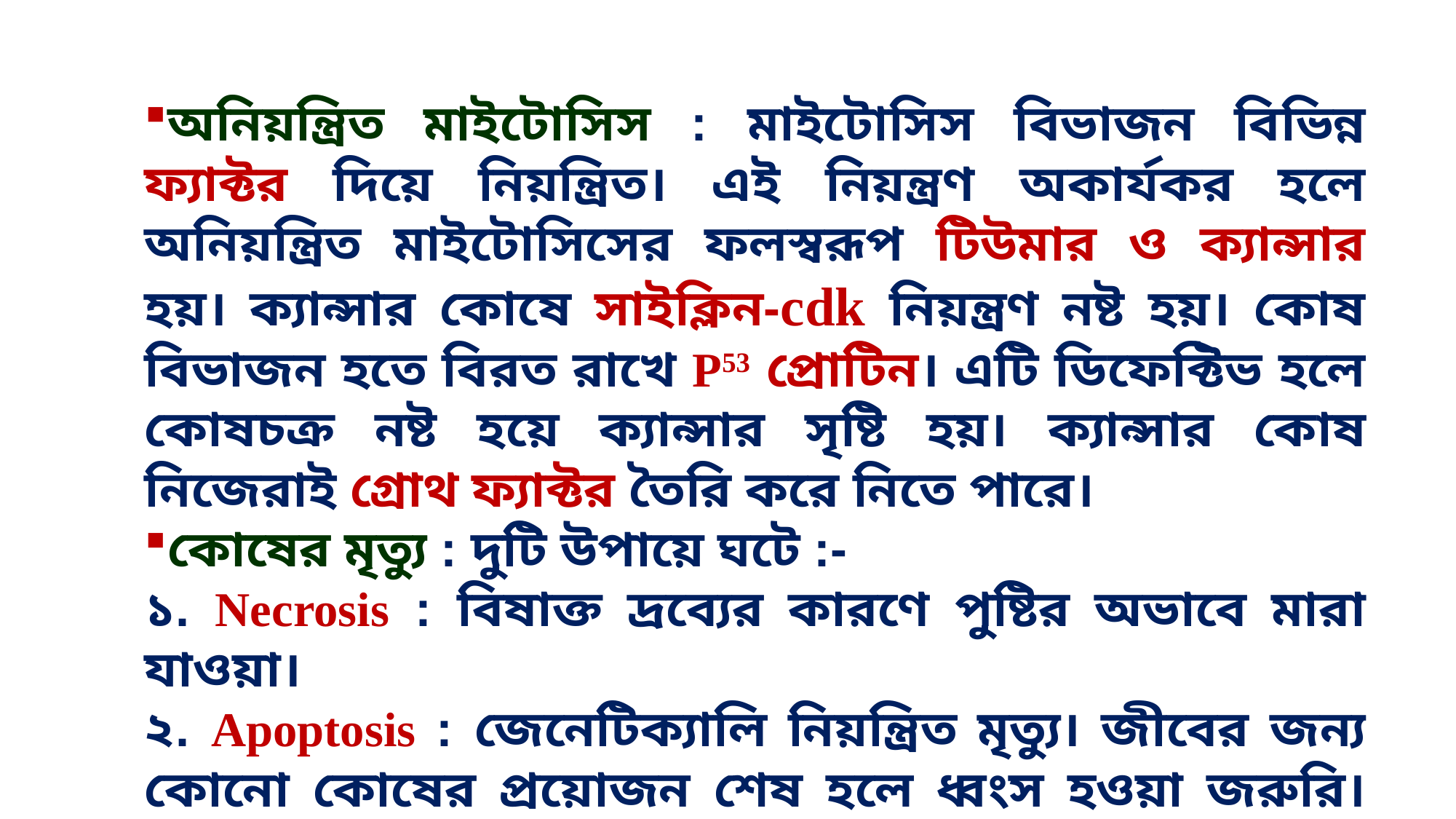

অনিয়ন্ত্রিত মাইটোসিস : মাইটোসিস বিভাজন বিভিন্ন ফ্যাক্টর দিয়ে নিয়ন্ত্রিত। এই নিয়ন্ত্রণ অকার্যকর হলে অনিয়ন্ত্রিত মাইটোসিসের ফলস্বরূপ টিউমার ও ক্যান্সার হয়। ক্যান্সার কোষে সাইক্লিন-cdk নিয়ন্ত্রণ নষ্ট হয়। কোষ বিভাজন হতে বিরত রাখে P53 প্রোটিন। এটি ডিফেক্টিভ হলে কোষচক্র নষ্ট হয়ে ক্যান্সার সৃষ্টি হয়। ক্যান্সার কোষ নিজেরাই গ্রোথ ফ্যাক্টর তৈরি করে নিতে পারে।
কোষের মৃত্যু : দুটি উপায়ে ঘটে :-
১. Necrosis : বিষাক্ত দ্রব্যের কারণে পুষ্টির অভাবে মারা যাওয়া।
২. Apoptosis : জেনেটিক্যালি নিয়ন্ত্রিত মৃত্যু। জীবের জন্য কোনো কোষের প্রয়োজন শেষ হলে ধ্বংস হওয়া জরুরি। এদের আয়ুষ্কাল বেশি হলে ক্ষতি হবে এবং সহজেই ক্যান্সার সৃষ্টি হয়। যেমন : মানুষের ভ্রূণাবস্থায় হাতের আঙুলগুলো পাতলা টিস্যু দিয়ে লাগানো থাকে যা পরে বিলুপ্ত হয়ে পাঁচটি আঙুল পৃথক হয়।